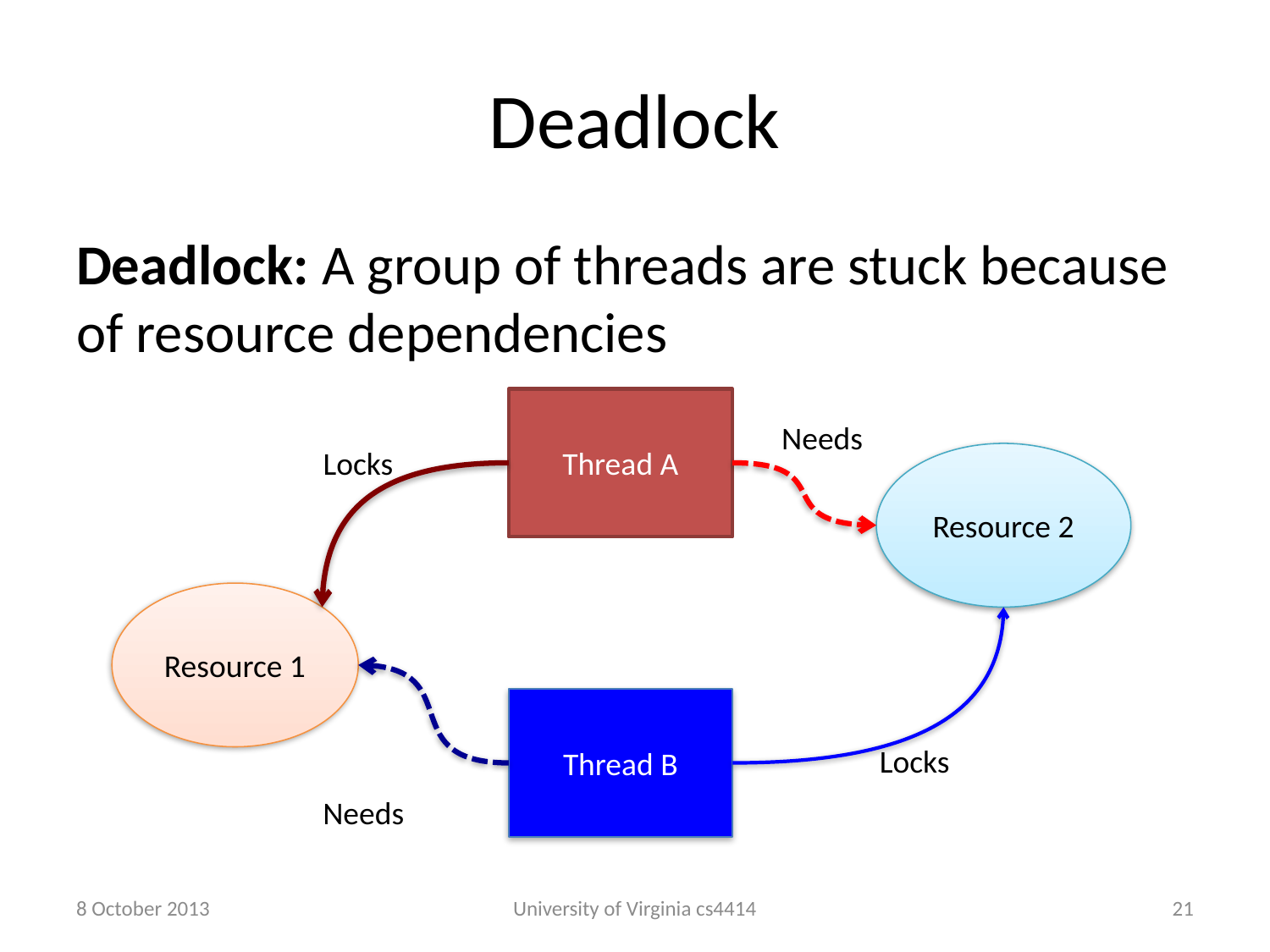

# Deadlock
Deadlock: A group of threads are stuck because of resource dependencies
Thread A
Needs
Locks
Resource 2
Resource 1
Thread B
Locks
Needs
8 October 2013
University of Virginia cs4414
21